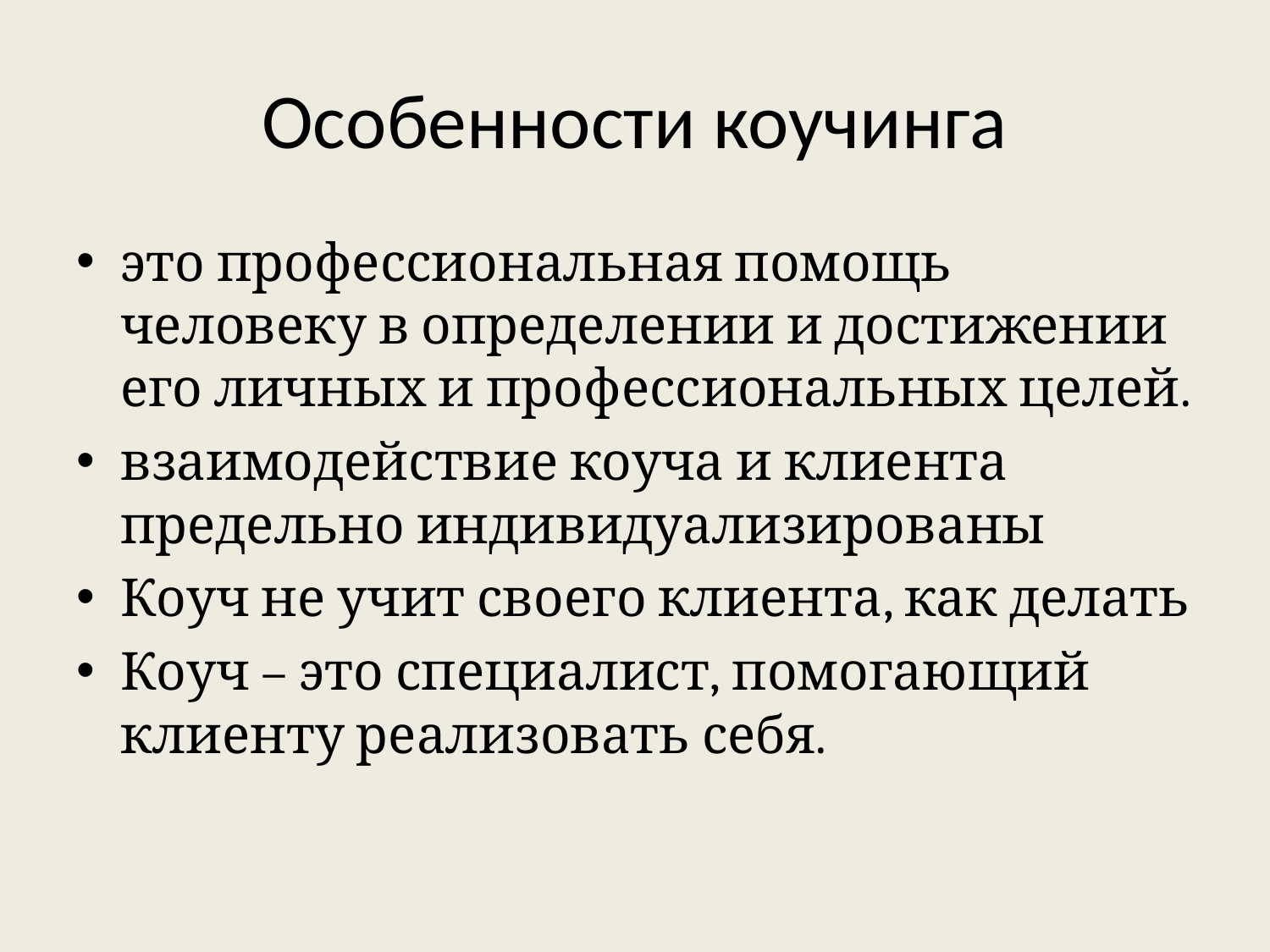

# Особенности коучинга
это профессиональная помощь человеку в определении и достижении его личных и про­фессиональных целей.
взаимодействие коуча и клиента предельно индивидуализированы
Коуч не учит своего клиента, как делать
Коуч – это специалист, помогающий клиенту реализовать себя.